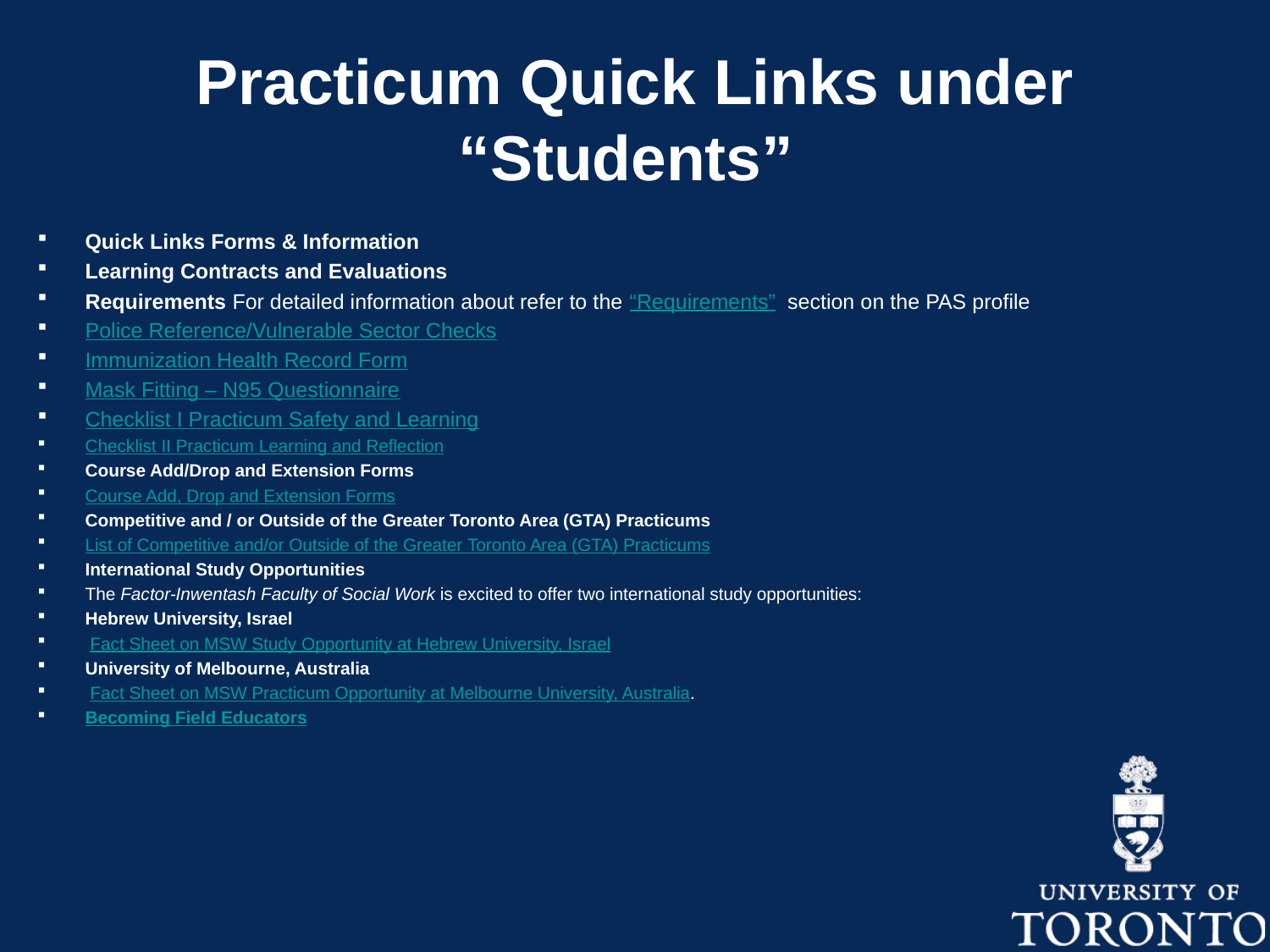

# Practicum Quick Links under “Students”
Quick Links Forms & Information
Learning Contracts and Evaluations
Requirements For detailed information about refer to the “Requirements”  section on the PAS profile
Police Reference/Vulnerable Sector Checks
Immunization Health Record Form
Mask Fitting – N95 Questionnaire
Checklist I Practicum Safety and Learning
Checklist II Practicum Learning and Reflection
Course Add/Drop and Extension Forms
Course Add, Drop and Extension Forms
Competitive and / or Outside of the Greater Toronto Area (GTA) Practicums
List of Competitive and/or Outside of the Greater Toronto Area (GTA) Practicums
International Study Opportunities
The Factor-Inwentash Faculty of Social Work is excited to offer two international study opportunities:
Hebrew University, Israel
 Fact Sheet on MSW Study Opportunity at Hebrew University, Israel
University of Melbourne, Australia
 Fact Sheet on MSW Practicum Opportunity at Melbourne University, Australia.
Becoming Field Educators